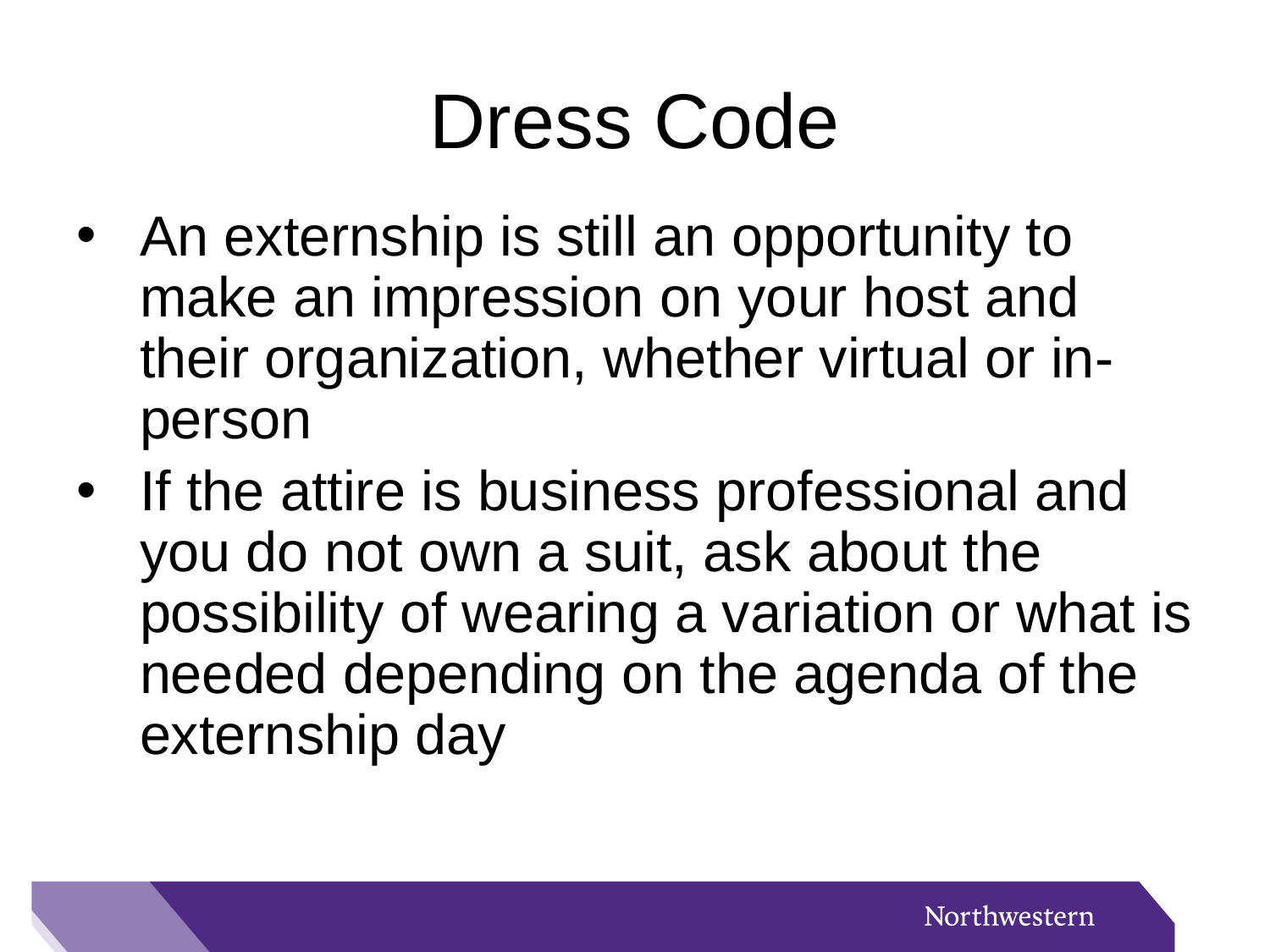

# Dress Code
An externship is still an opportunity to make an impression on your host and their organization, whether virtual or in-person
If the attire is business professional and you do not own a suit, ask about the possibility of wearing a variation or what is needed depending on the agenda of the externship day